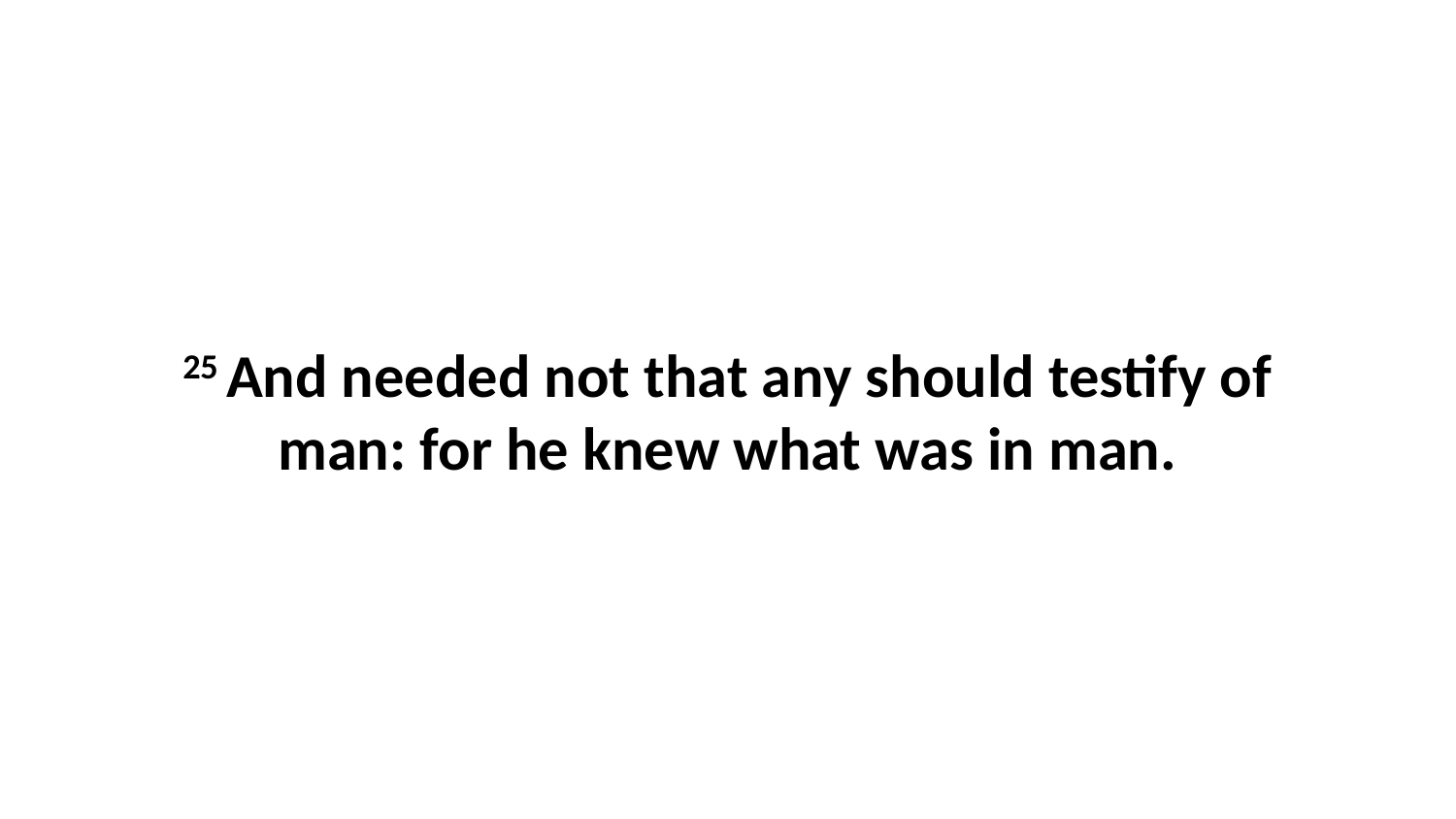

25 And needed not that any should testify of man: for he knew what was in man.